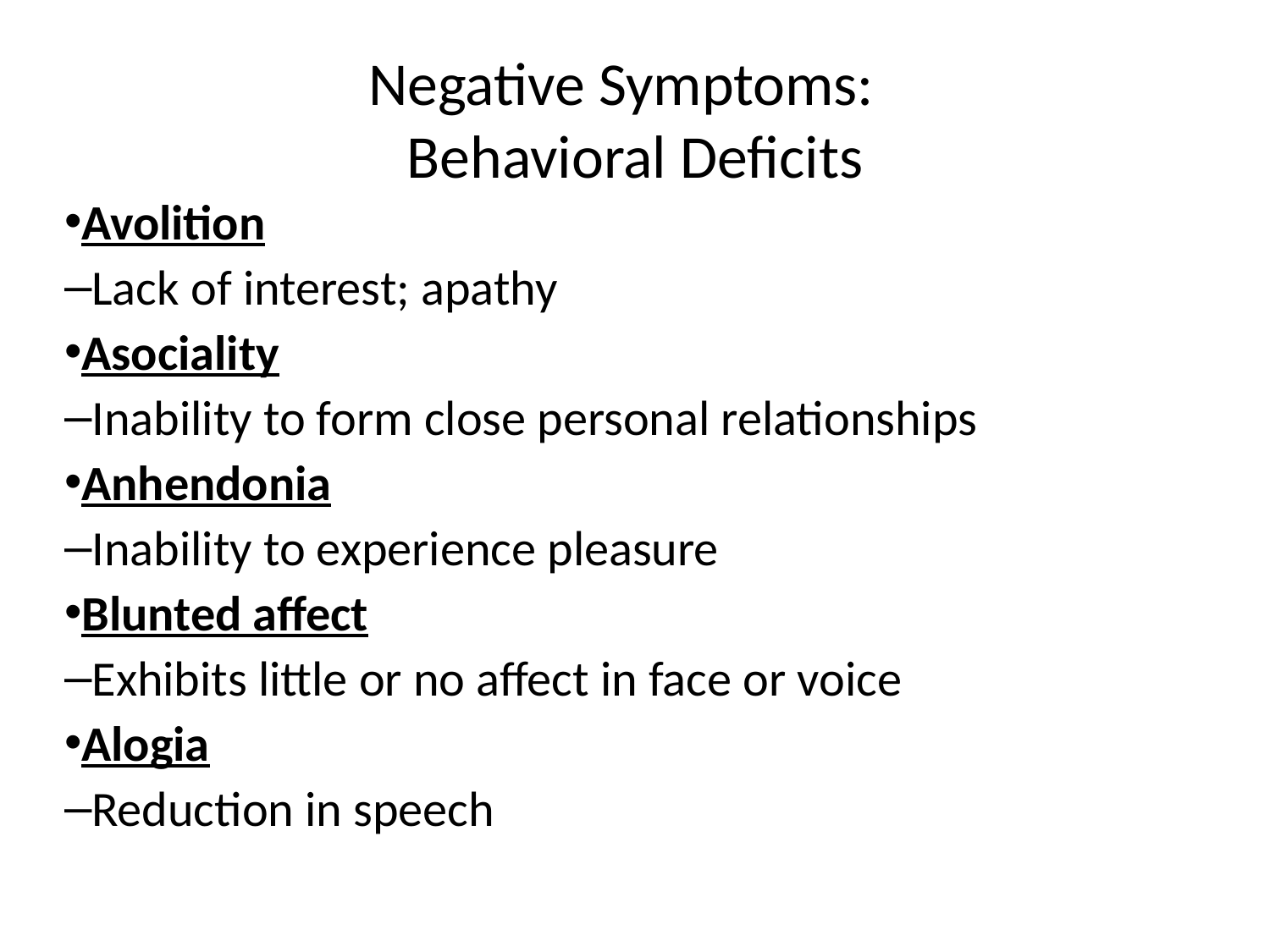

# Negative Symptoms: Behavioral Deficits
Avolition
Lack of interest; apathy
Asociality
Inability to form close personal relationships
Anhendonia
Inability to experience pleasure
Blunted affect
Exhibits little or no affect in face or voice
Alogia
Reduction in speech